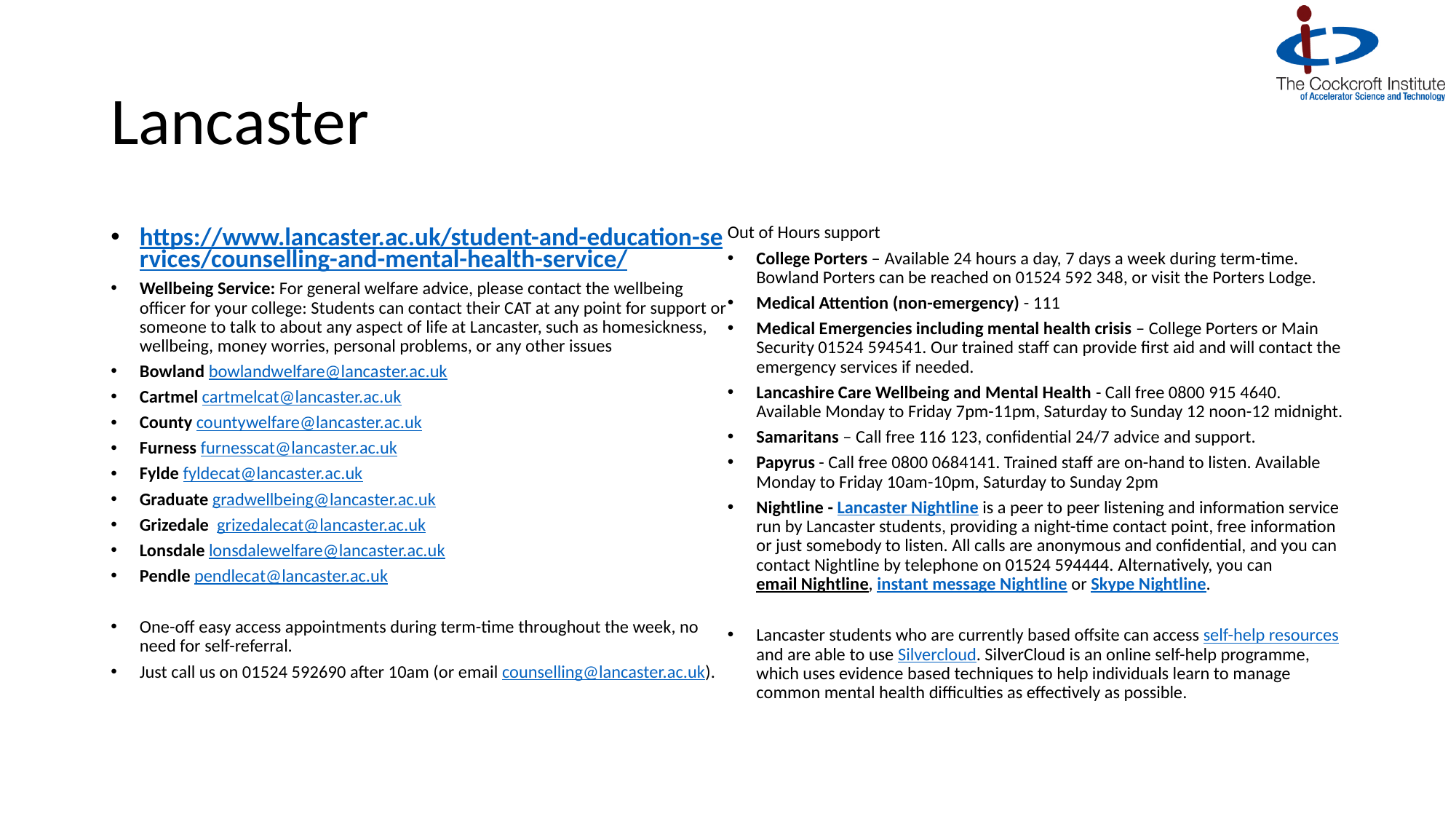

# Lancaster
https://www.lancaster.ac.uk/student-and-education-services/counselling-and-mental-health-service/
Wellbeing Service: For general welfare advice, please contact the wellbeing officer for your college: Students can contact their CAT at any point for support or someone to talk to about any aspect of life at Lancaster, such as homesickness, wellbeing, money worries, personal problems, or any other issues
Bowland bowlandwelfare@lancaster.ac.uk
Cartmel cartmelcat@lancaster.ac.uk
County countywelfare@lancaster.ac.uk
Furness furnesscat@lancaster.ac.uk
Fylde fyldecat@lancaster.ac.uk
Graduate gradwellbeing@lancaster.ac.uk
Grizedale  grizedalecat@lancaster.ac.uk
Lonsdale lonsdalewelfare@lancaster.ac.uk
Pendle pendlecat@lancaster.ac.uk

One-off easy access appointments during term-time throughout the week, no need for self-referral.
Just call us on 01524 592690 after 10am (or email counselling@lancaster.ac.uk).

Out of Hours support
College Porters – Available 24 hours a day, 7 days a week during term-time. Bowland Porters can be reached on 01524 592 348, or visit the Porters Lodge.
Medical Attention (non-emergency) - 111
Medical Emergencies including mental health crisis – College Porters or Main Security 01524 594541. Our trained staff can provide first aid and will contact the emergency services if needed.
Lancashire Care Wellbeing and Mental Health - Call free 0800 915 4640. Available Monday to Friday 7pm-11pm, Saturday to Sunday 12 noon-12 midnight.
Samaritans – Call free 116 123, confidential 24/7 advice and support.
Papyrus - Call free 0800 0684141. Trained staff are on-hand to listen. Available Monday to Friday 10am-10pm, Saturday to Sunday 2pm
Nightline - Lancaster Nightline is a peer to peer listening and information service run by Lancaster students, providing a night-time contact point, free information or just somebody to listen. All calls are anonymous and confidential, and you can contact Nightline by telephone on 01524 594444. Alternatively, you can email Nightline, instant message Nightline or Skype Nightline.

Lancaster students who are currently based offsite can access self-help resources and are able to use Silvercloud. SilverCloud is an online self-help programme, which uses evidence based techniques to help individuals learn to manage common mental health difficulties as effectively as possible.